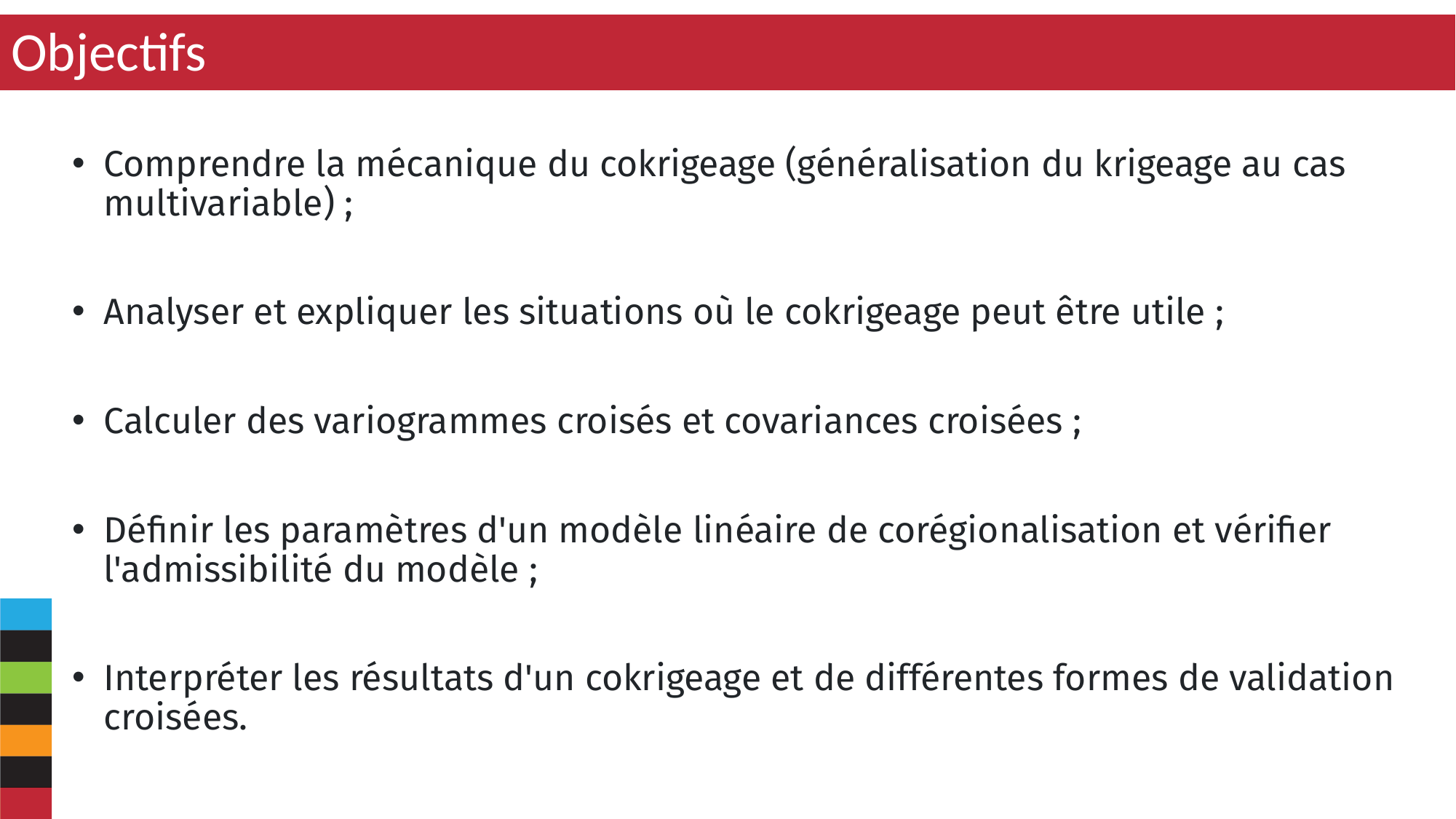

# Objectifs
Comprendre la mécanique du cokrigeage (généralisation du krigeage au cas multivariable) ;

Analyser et expliquer les situations où le cokrigeage peut être utile ;

Calculer des variogrammes croisés et covariances croisées ;

Définir les paramètres d'un modèle linéaire de corégionalisation et vérifier l'admissibilité du modèle ;

Interpréter les résultats d'un cokrigeage et de différentes formes de validation croisées.